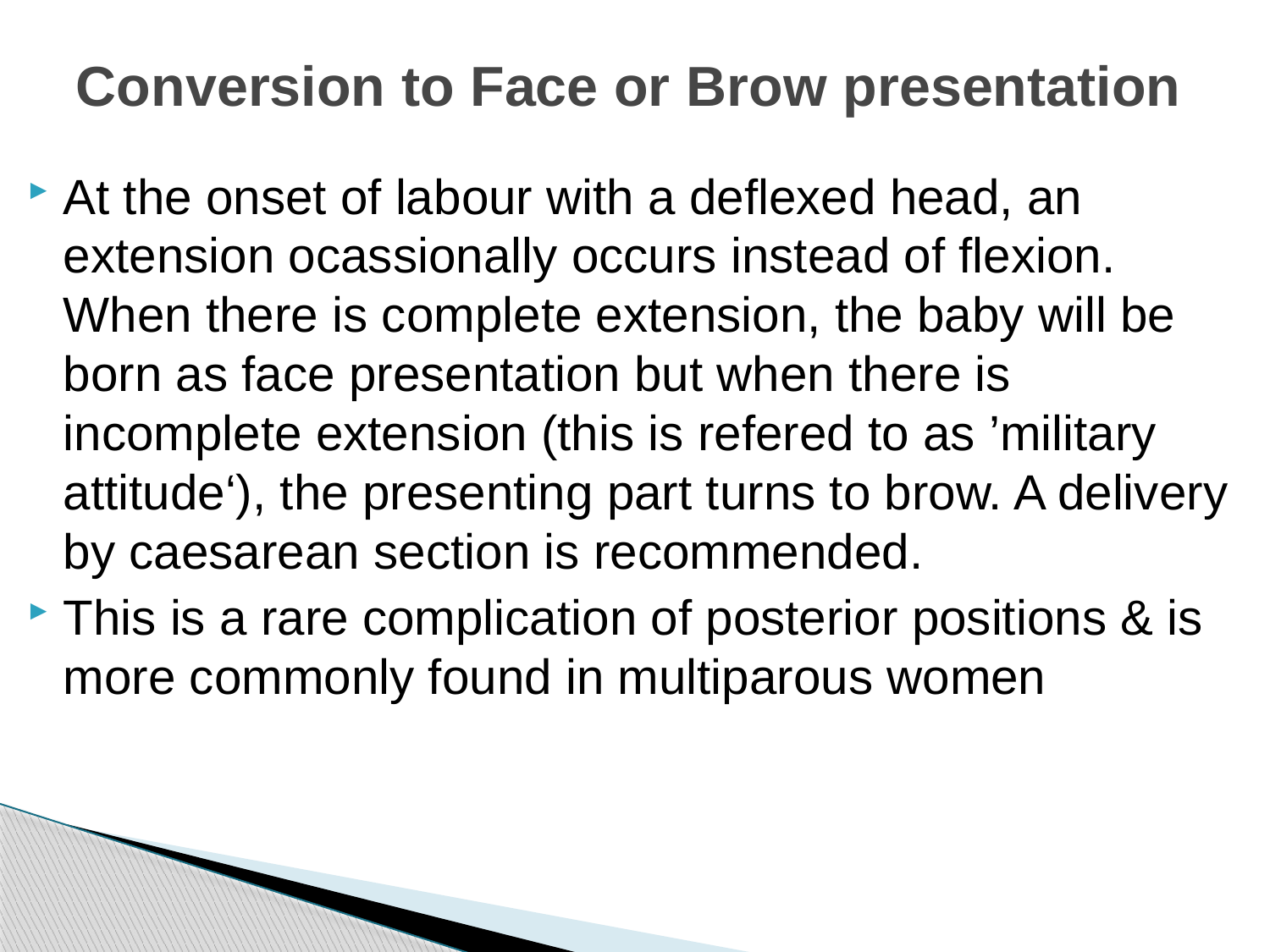

# Conversion to Face or Brow presentation
At the onset of labour with a deflexed head, an extension ocassionally occurs instead of flexion. When there is complete extension, the baby will be born as face presentation but when there is incomplete extension (this is refered to as ’military attitude‘), the presenting part turns to brow. A delivery by caesarean section is recommended.
This is a rare complication of posterior positions & is more commonly found in multiparous women